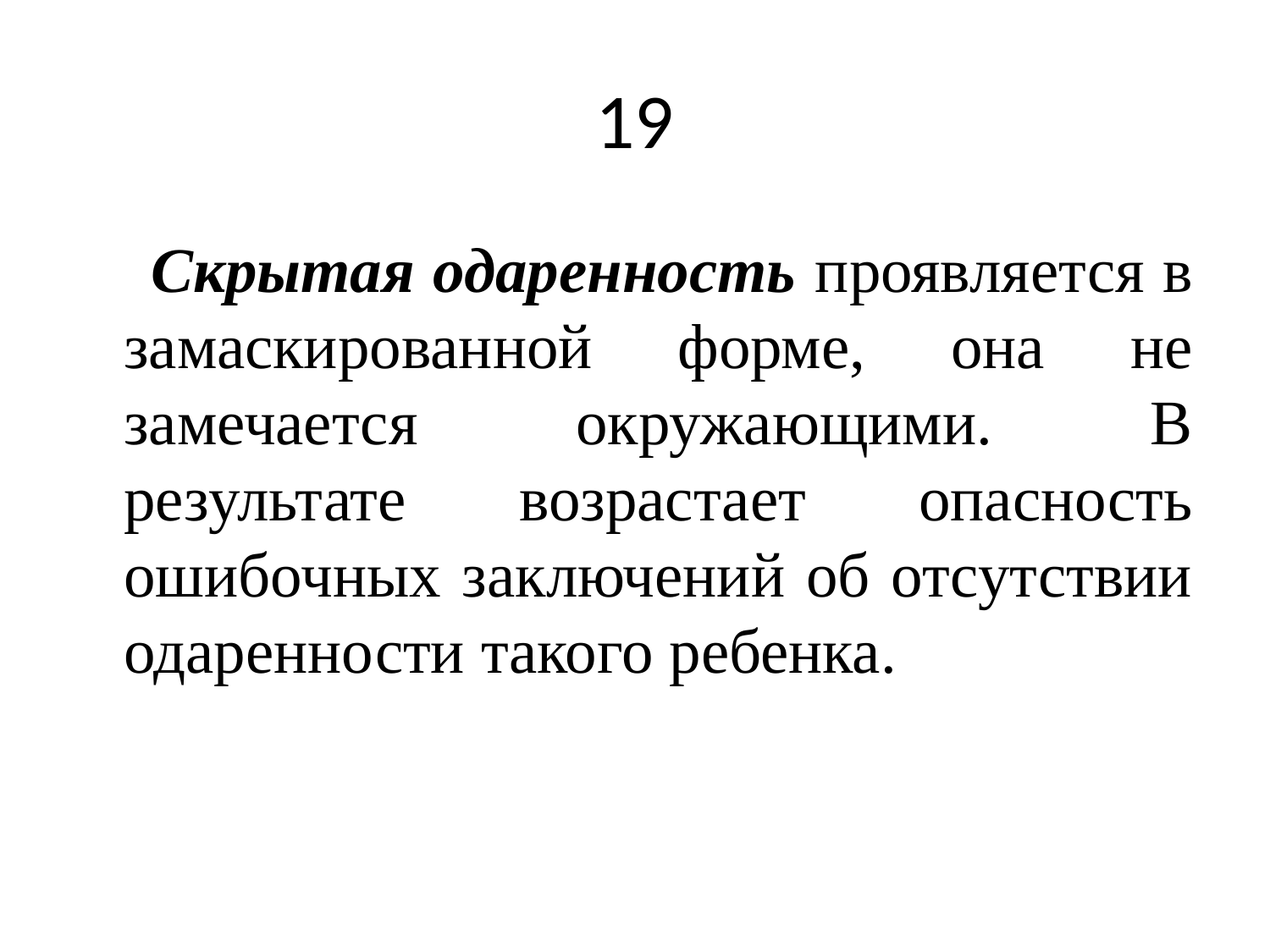

# 19
    Скрытая одаренность проявляется в замаскированной форме, она не замечается окружающими. В результате возрастает опасность ошибочных заключений об отсутствии одаренности такого ребенка.